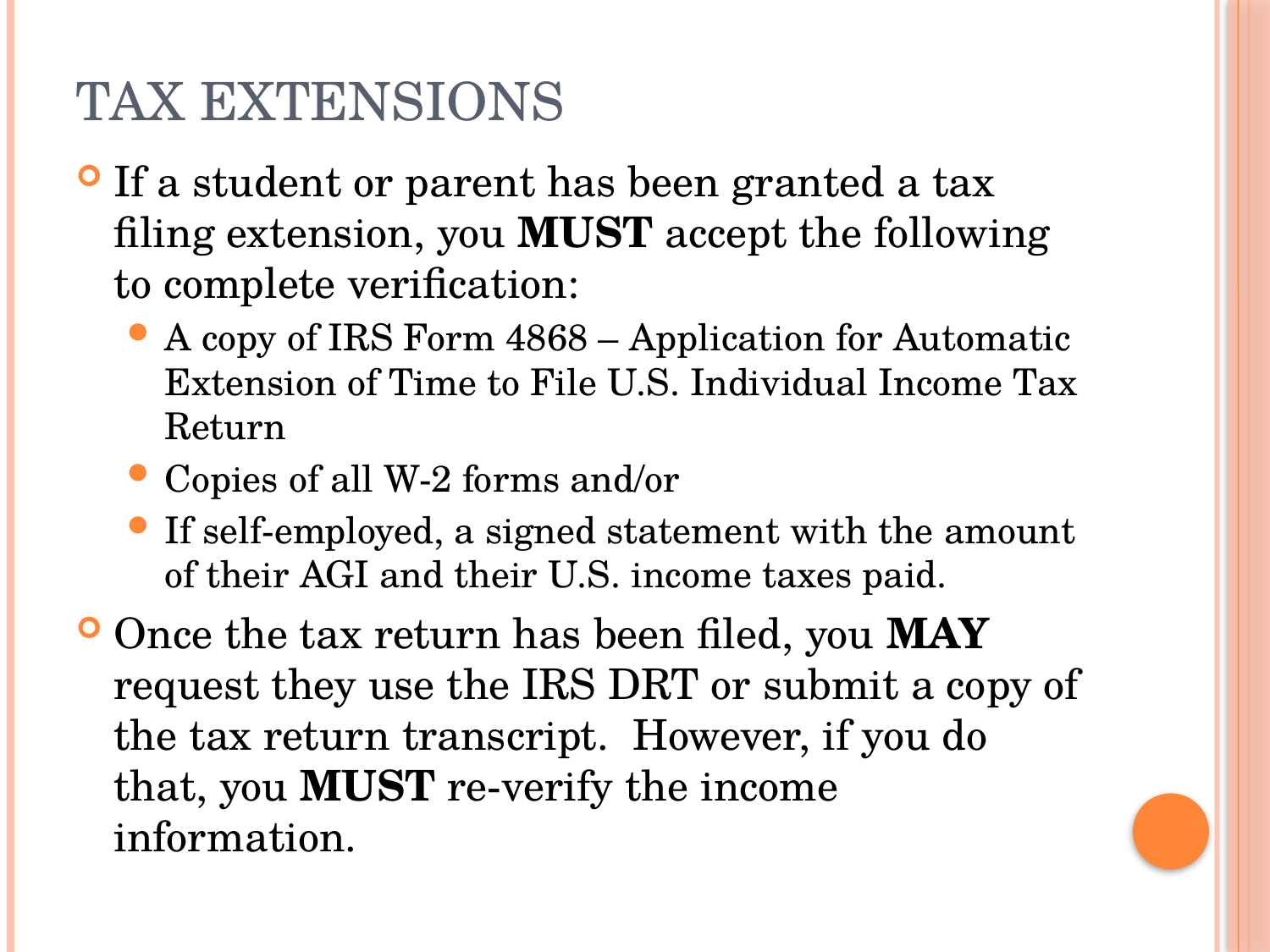

# Tax Extensions
If a student or parent has been granted a tax filing extension, you MUST accept the following to complete verification:
A copy of IRS Form 4868 – Application for Automatic Extension of Time to File U.S. Individual Income Tax Return
Copies of all W-2 forms and/or
If self-employed, a signed statement with the amount of their AGI and their U.S. income taxes paid.
Once the tax return has been filed, you MAY request they use the IRS DRT or submit a copy of the tax return transcript.  However, if you do that, you MUST re-verify the income information.